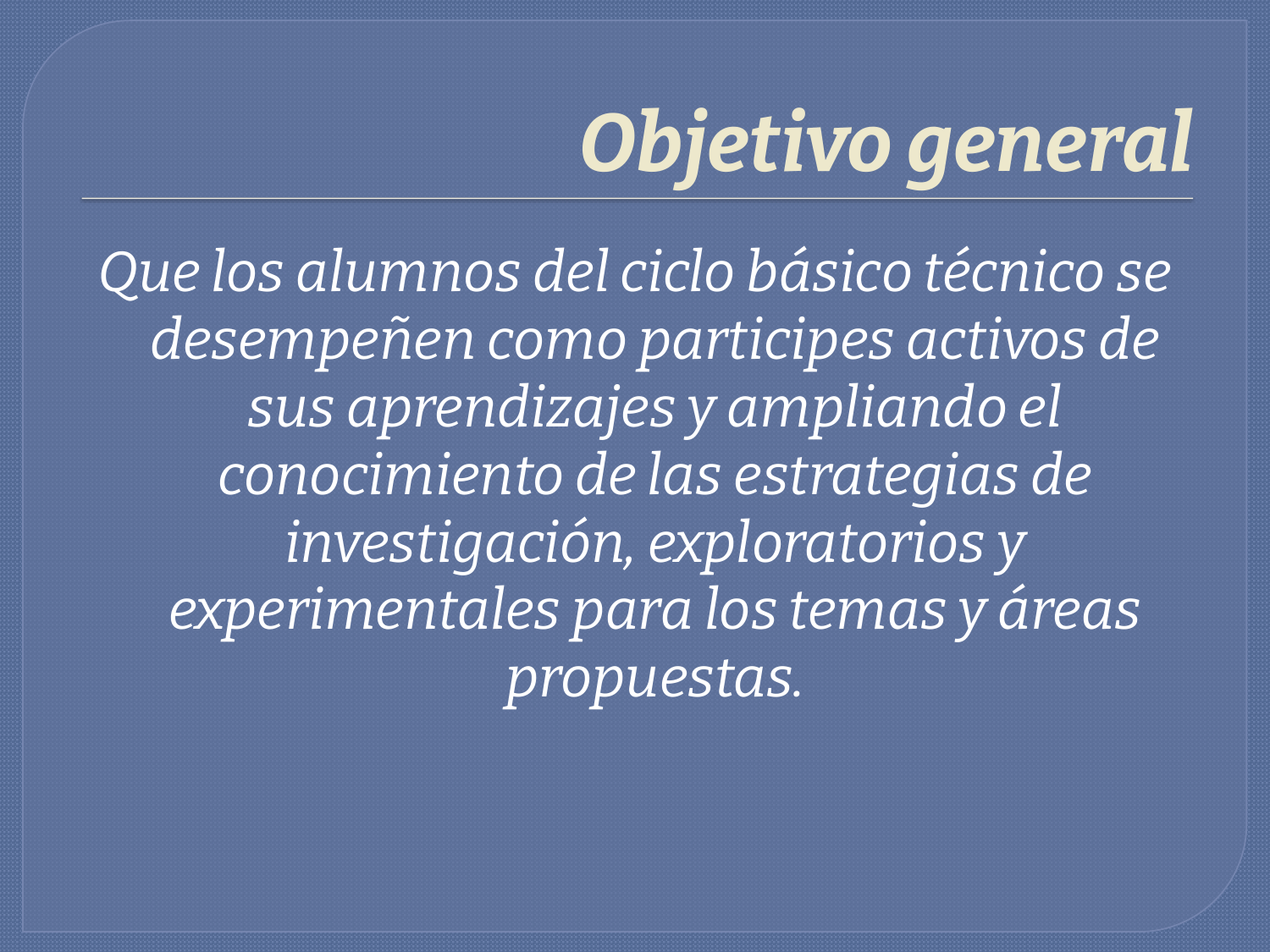

# Objetivo general
Que los alumnos del ciclo básico técnico se desempeñen como participes activos de sus aprendizajes y ampliando el conocimiento de las estrategias de investigación, exploratorios y experimentales para los temas y áreas propuestas.